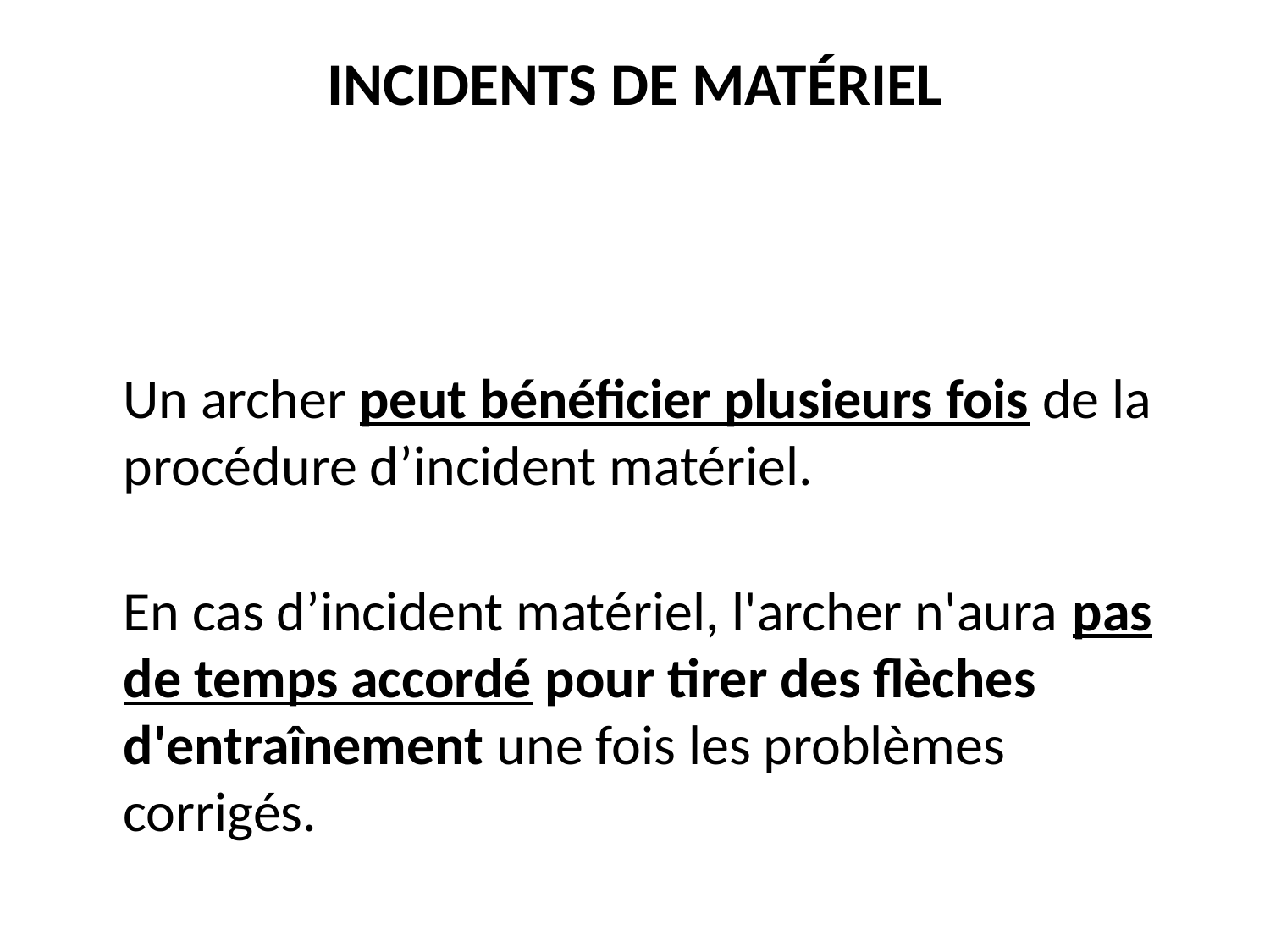

# INCIDENTS DE MATÉRIEL
Un archer peut bénéficier plusieurs fois de la procédure d’incident matériel.
En cas d’incident matériel, l'archer n'aura pas de temps accordé pour tirer des flèches d'entraînement une fois les problèmes corrigés.